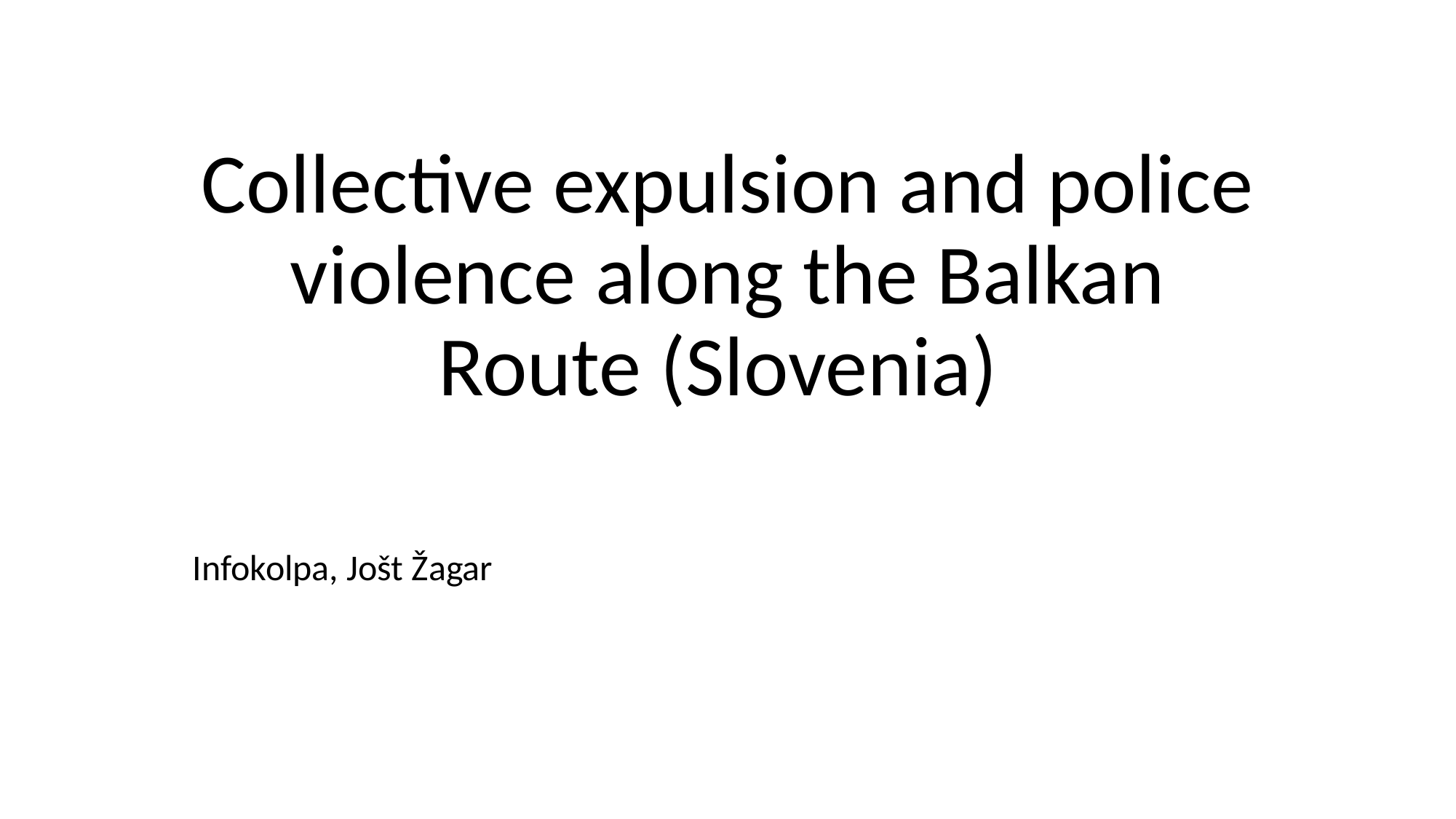

# Collective expulsion and police violence along the Balkan Route (Slovenia)

Infokolpa, Jošt Žagar